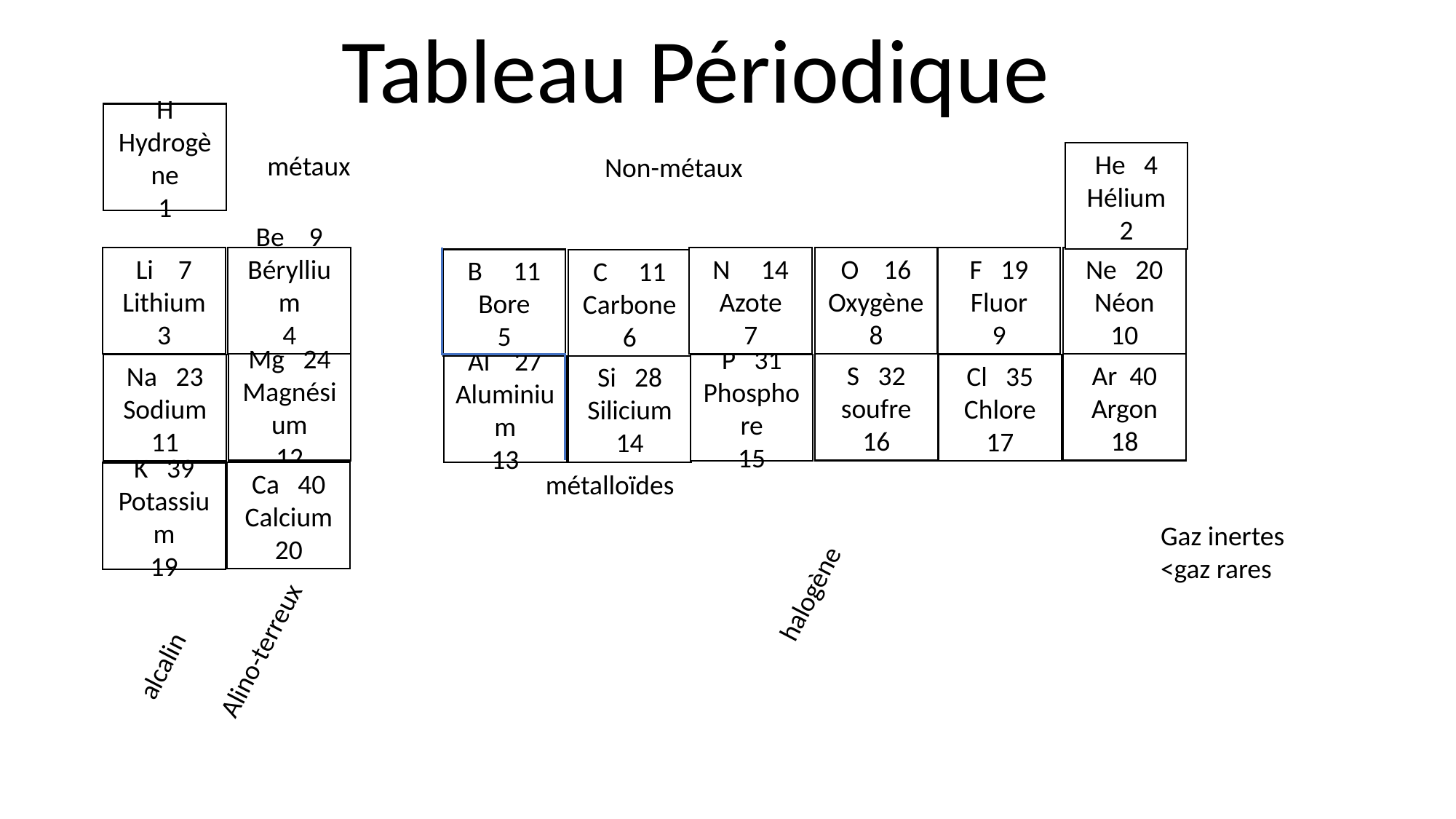

Tableau Périodique
H
Hydrogène
1
métaux
He   4
Hélium
2
Non-métaux
Li    7
Lithium
3
N     14
Azote
7
F   19
Fluor
9
Be    9
Béryllium
4

O    16
Oxygène
8
Ne   20
Néon
10
B     11
Bore
5
C     11
Carbone
6
Mg   24
Magnésium
12
S   32
soufre
16
Ar  40
Argon
18
Na   23
Sodium
11
P   31
Phosphore
15
Cl   35
Chlore
17
Si   28
Silicium
14
Al    27
Aluminium
13
Ca   40
Calcium
20
métalloïdes
K   39
Potassium
19
halogène
Gaz inertes
<gaz rares
alcalin
Alino-terreux